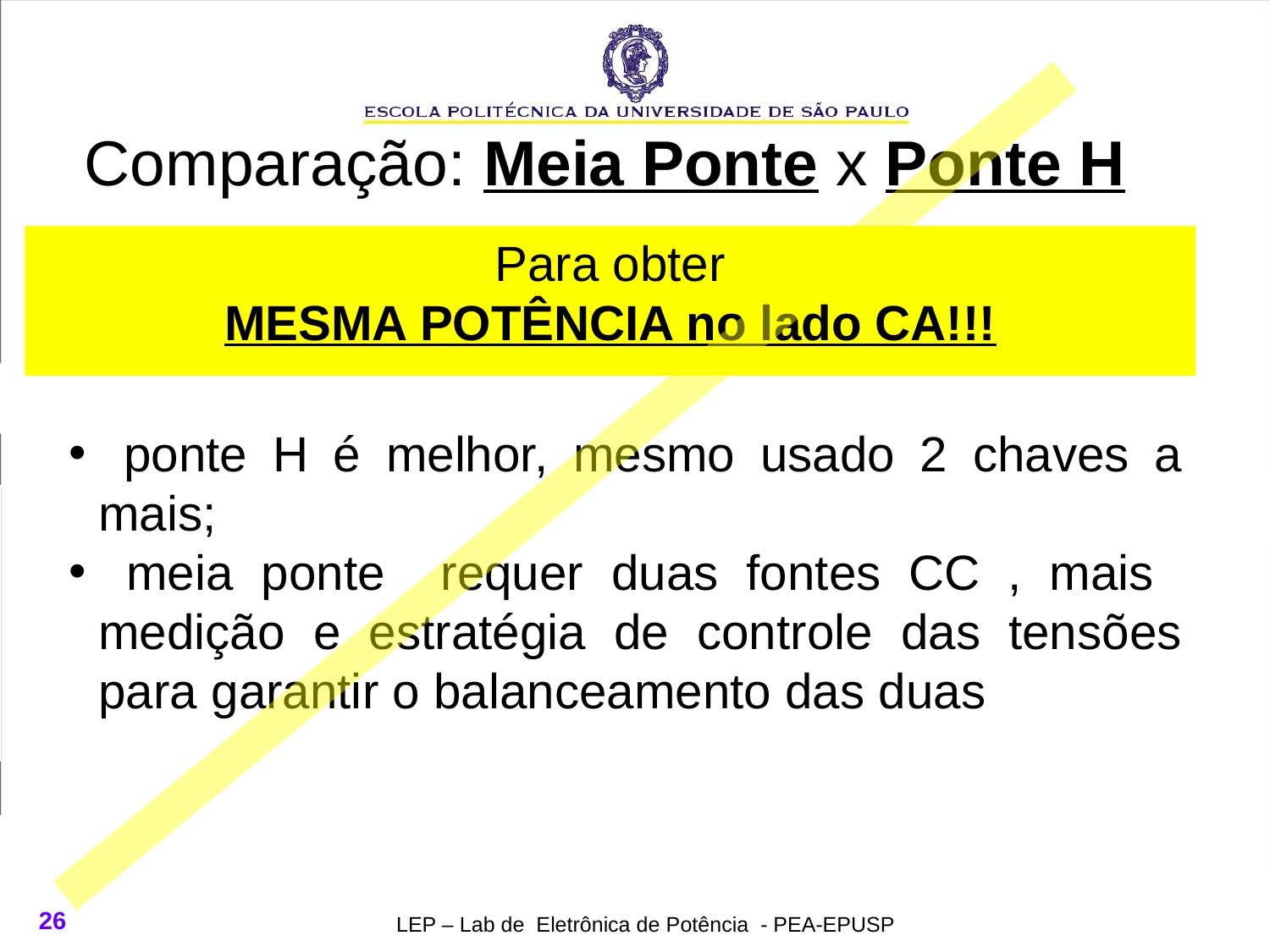

Comparação: Meia Ponte x Ponte H
Para obter
MESMA POTÊNCIA no lado CA!!!
 ponte H é melhor, mesmo usado 2 chaves a mais;
 meia ponte  requer duas fontes CC , mais  medição e estratégia de controle das tensões para garantir o balanceamento das duas

26
LEP – Lab de  Eletrônica de Potência  - PEA-EPUSP